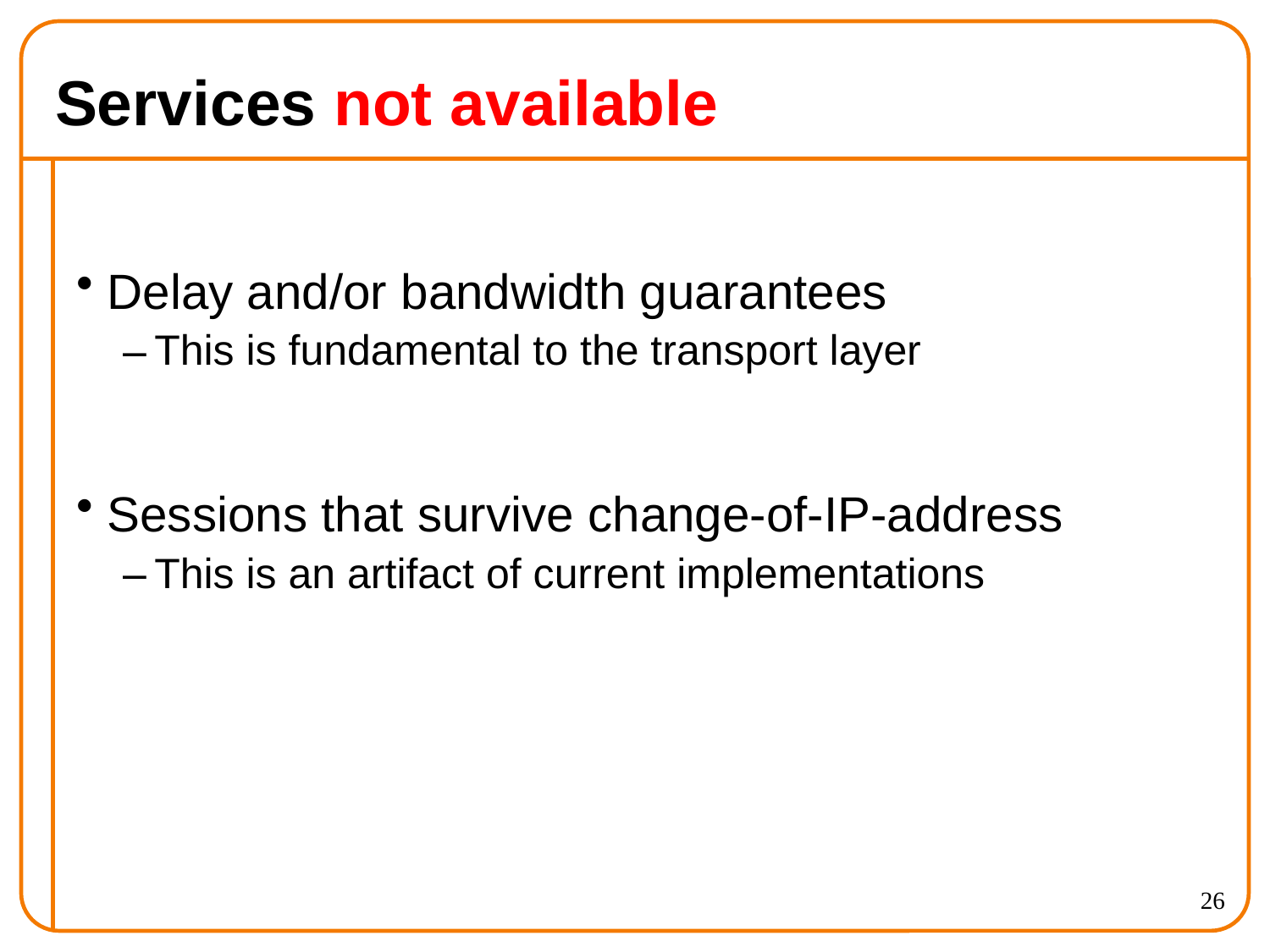

# Services not available

Delay and/or bandwidth guarantees
This is fundamental to the transport layer

Sessions that survive change-of-IP-address
This is an artifact of current implementations

26